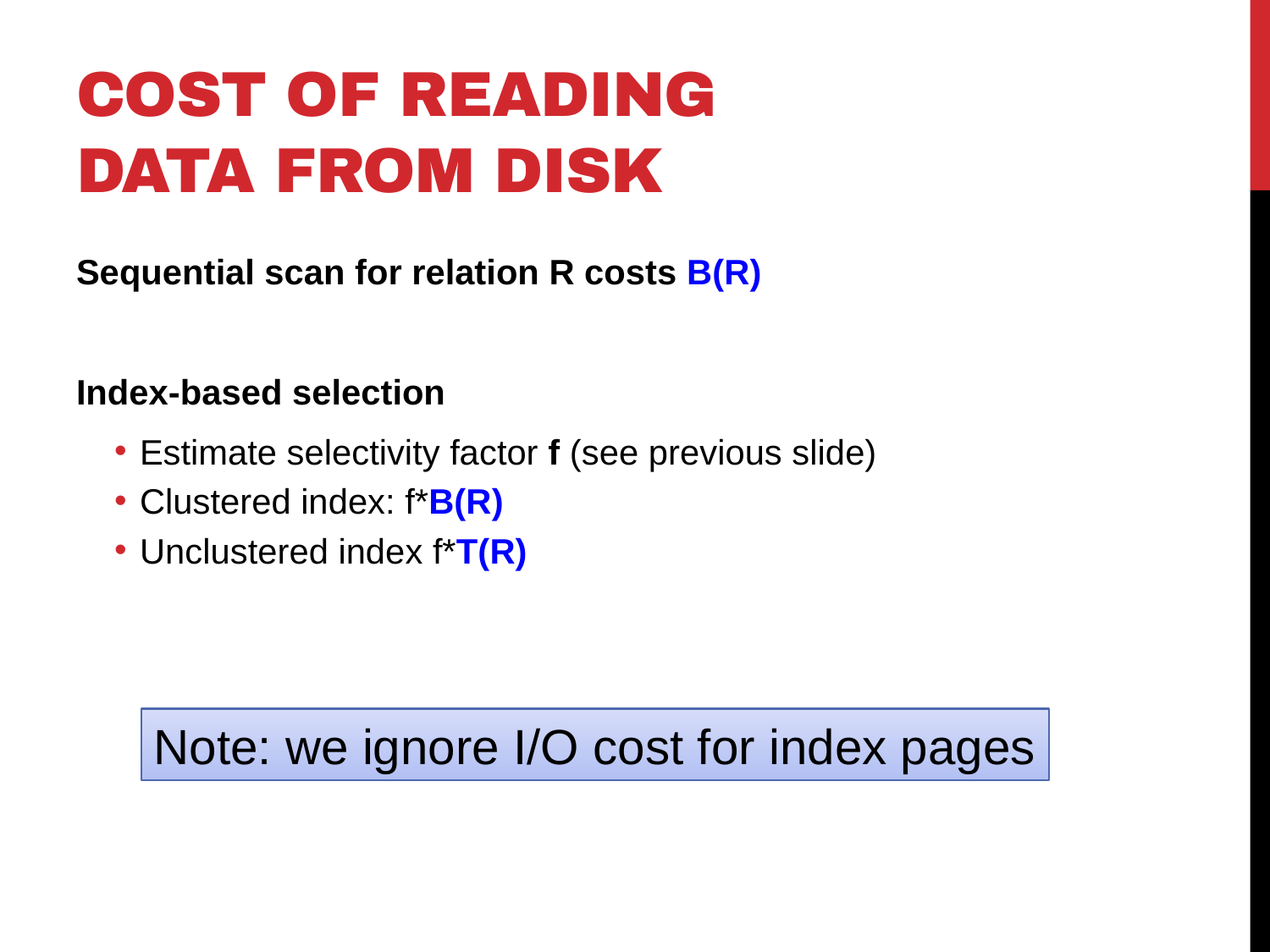

# Cost of Reading Data From Disk
Sequential scan for relation R costs B(R)

Index-based selection
Estimate selectivity factor f (see previous slide)
Clustered index: f*B(R)
Unclustered index f*T(R)

Note: we ignore I/O cost for index pages